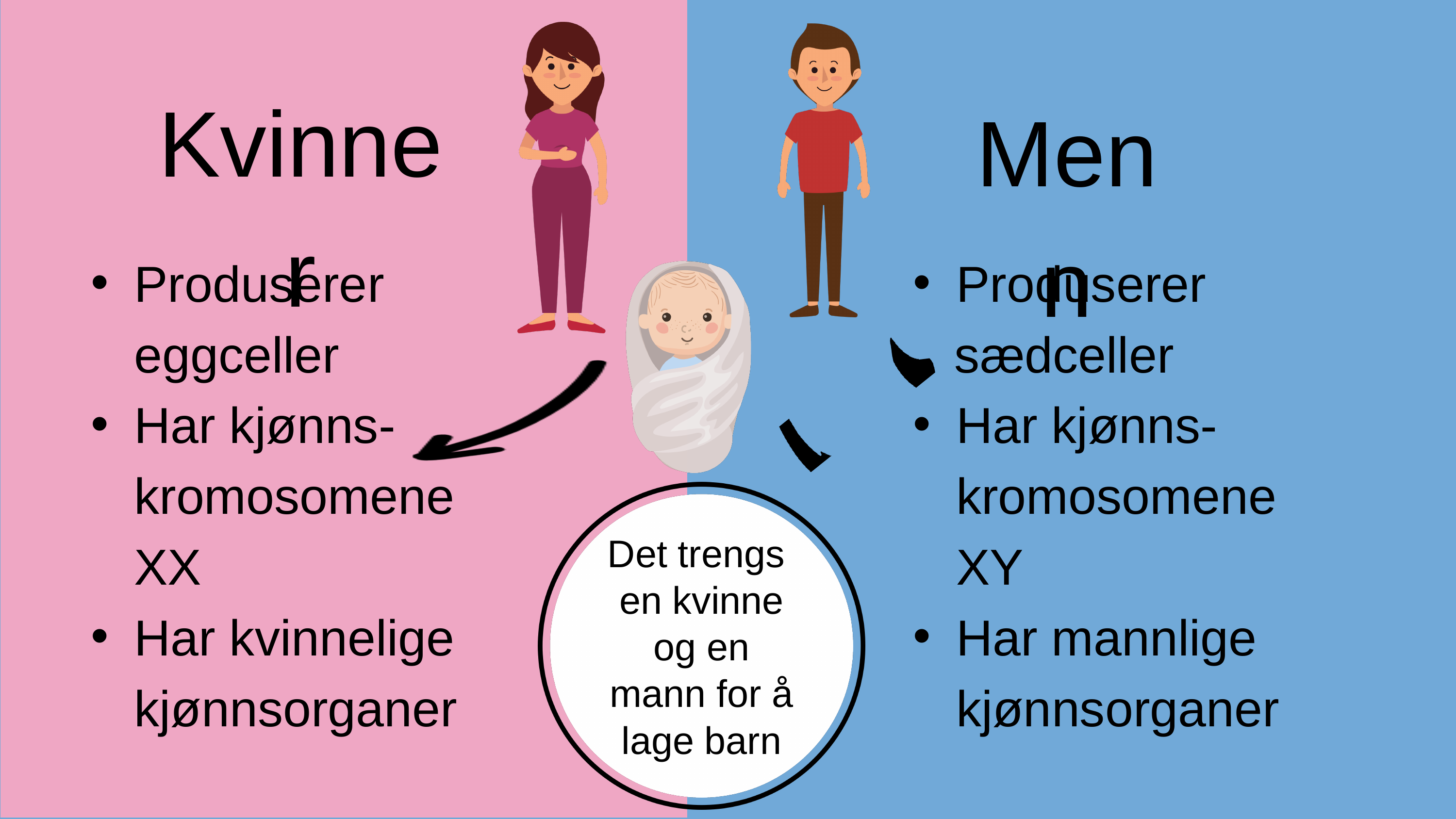

Kvinner
Menn
Produserer eggceller
Har kjønns-kromosomene XX
Har kvinnelige kjønnsorganer
Produserer
      sædceller
Har kjønns-kromosomene XY
Har mannlige kjønnsorganer

Det trengs  en kvinne og en mann for å lage barn